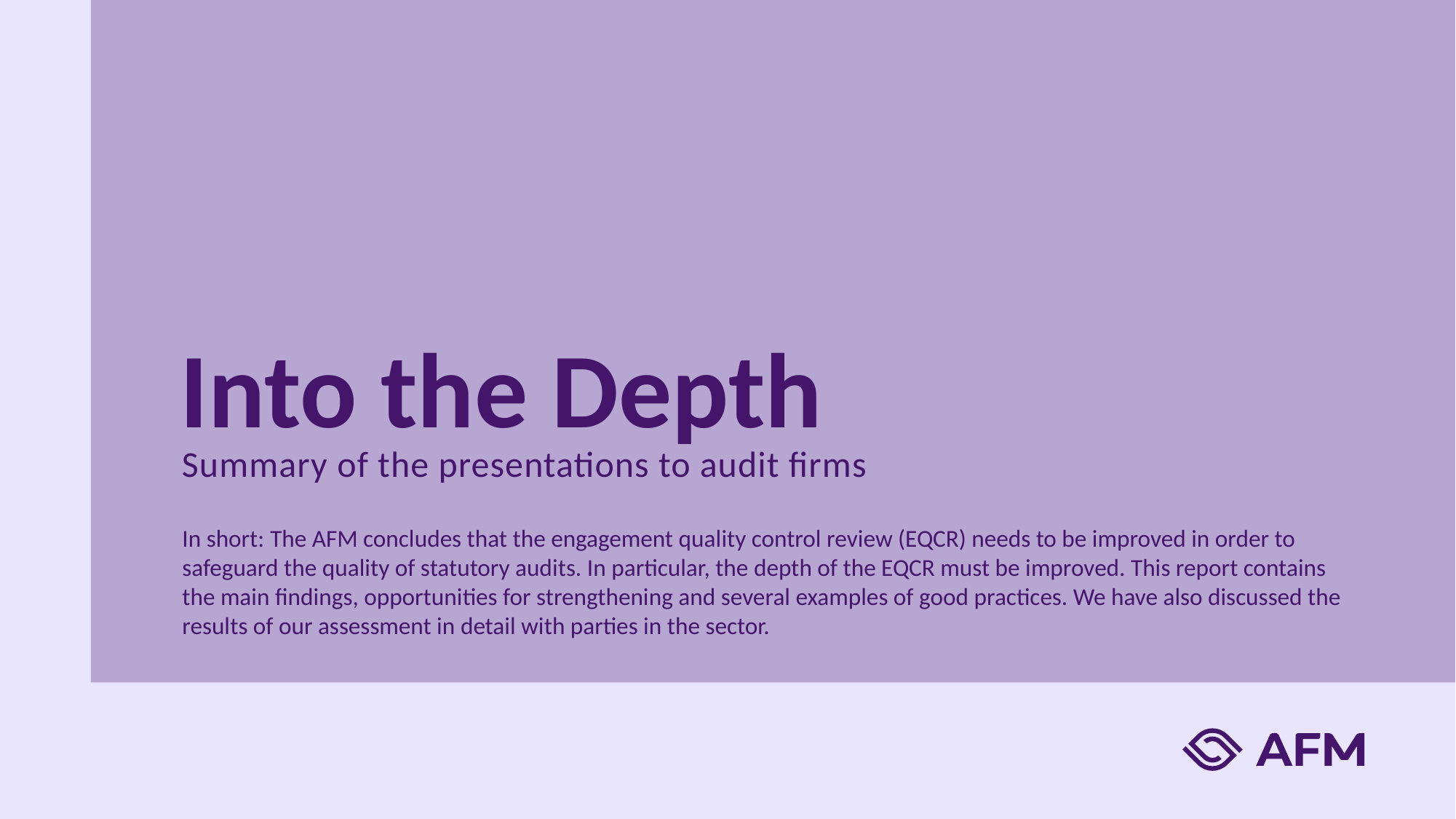

# Into the Depth
Summary of the presentations to audit firms
In short: The AFM concludes that the engagement quality control review (EQCR) needs to be improved in order to safeguard the quality of statutory audits. In particular, the depth of the EQCR must be improved. This report contains the main findings, opportunities for strengthening and several examples of good practices. We have also discussed the results of our assessment in detail with parties in the sector.